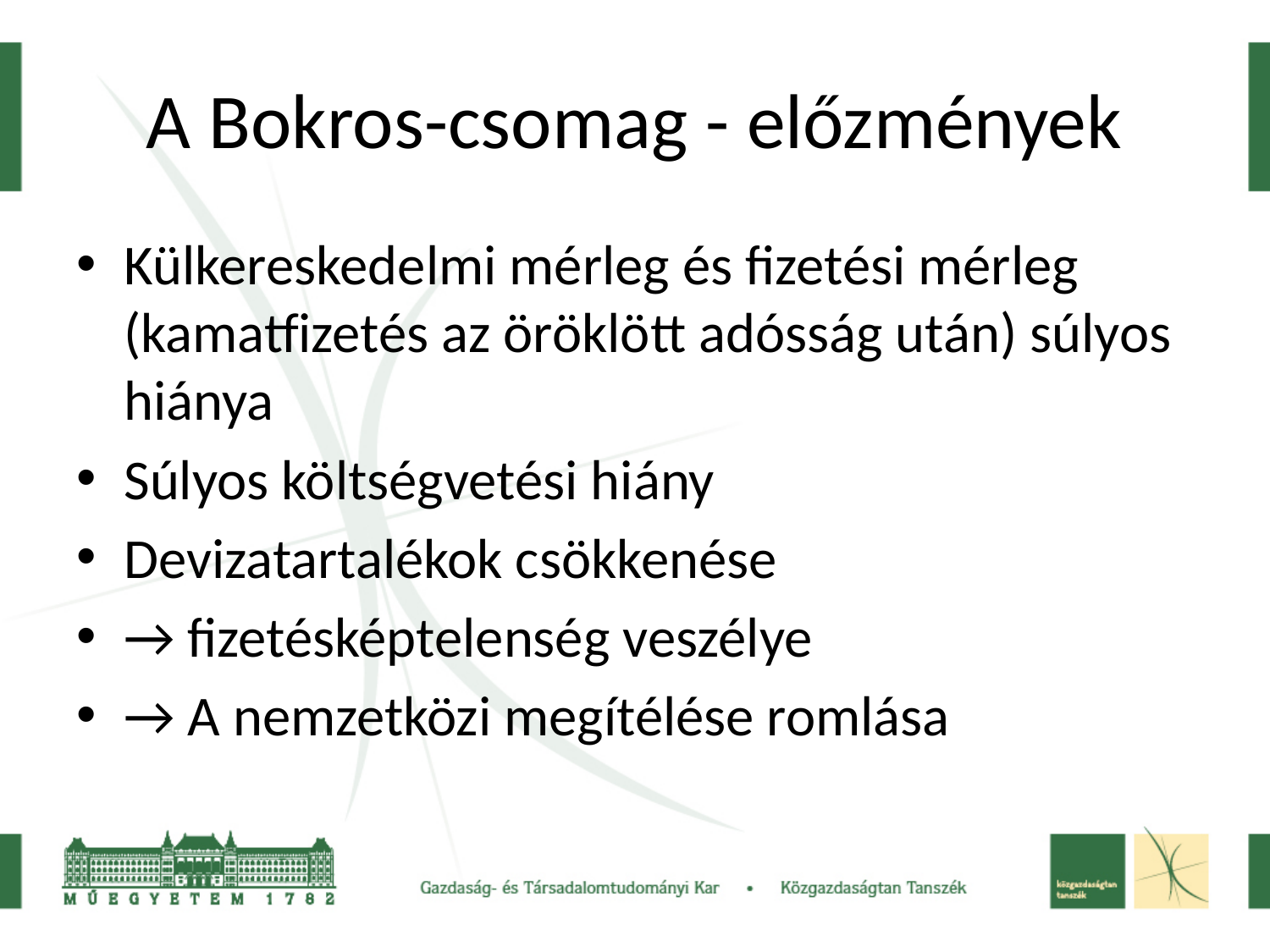

# A Bokros-csomag - előzmények
Külkereskedelmi mérleg és fizetési mérleg (kamatfizetés az öröklött adósság után) súlyos hiánya
Súlyos költségvetési hiány
Devizatartalékok csökkenése
→ fizetésképtelenség veszélye
→ A nemzetközi megítélése romlása